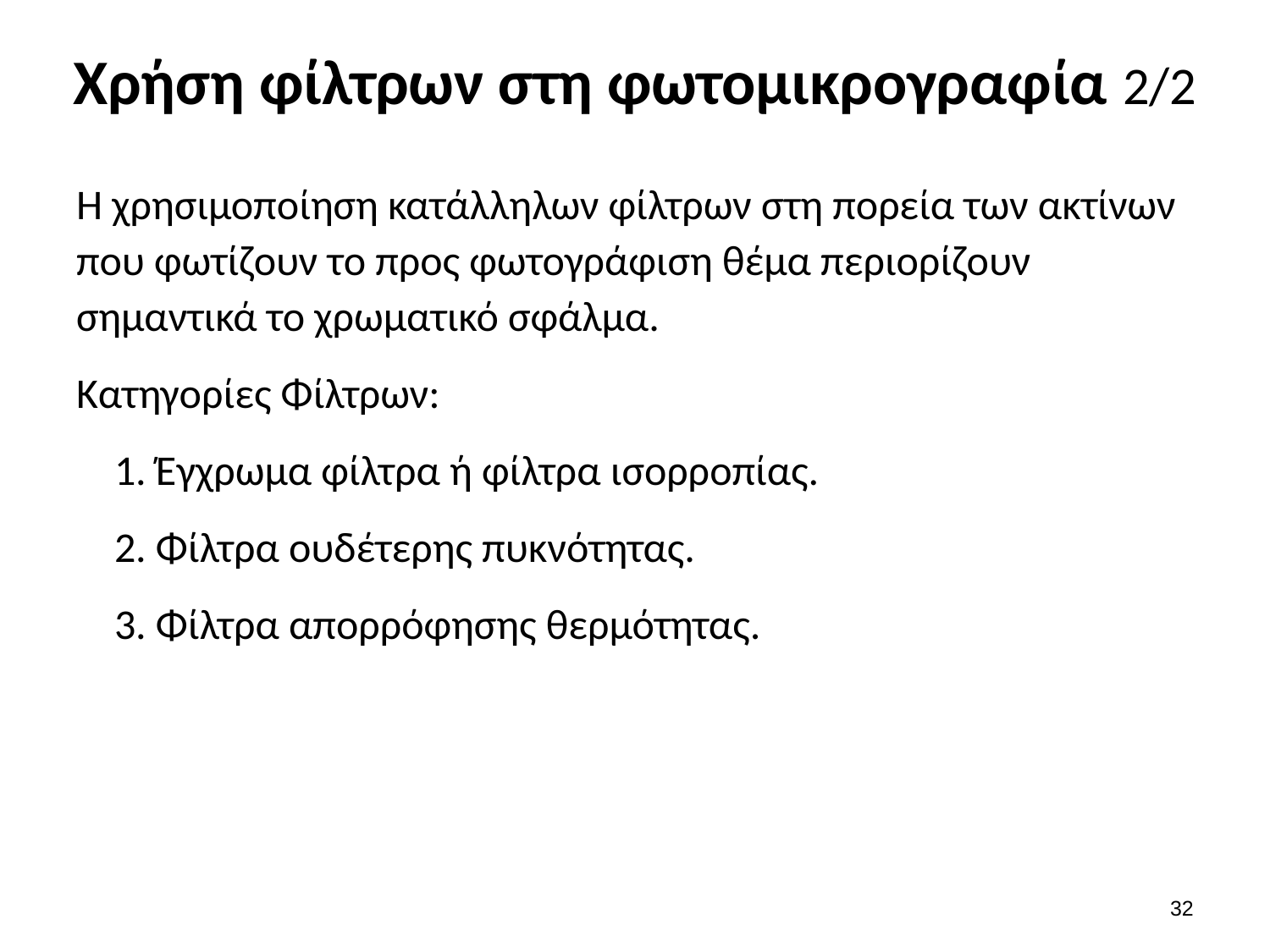

# Χρήση φίλτρων στη φωτομικρογραφία 2/2
Η χρησιμοποίηση κατάλληλων φίλτρων στη πορεία των ακτίνων που φωτίζουν το προς φωτογράφιση θέμα περιορίζουν σημαντικά το χρωματικό σφάλμα.
Κατηγορίες Φίλτρων:
    1. Έγχρωμα φίλτρα ή φίλτρα ισορροπίας.
    2. Φίλτρα ουδέτερης πυκνότητας.
    3. Φίλτρα απορρόφησης θερμότητας.
32